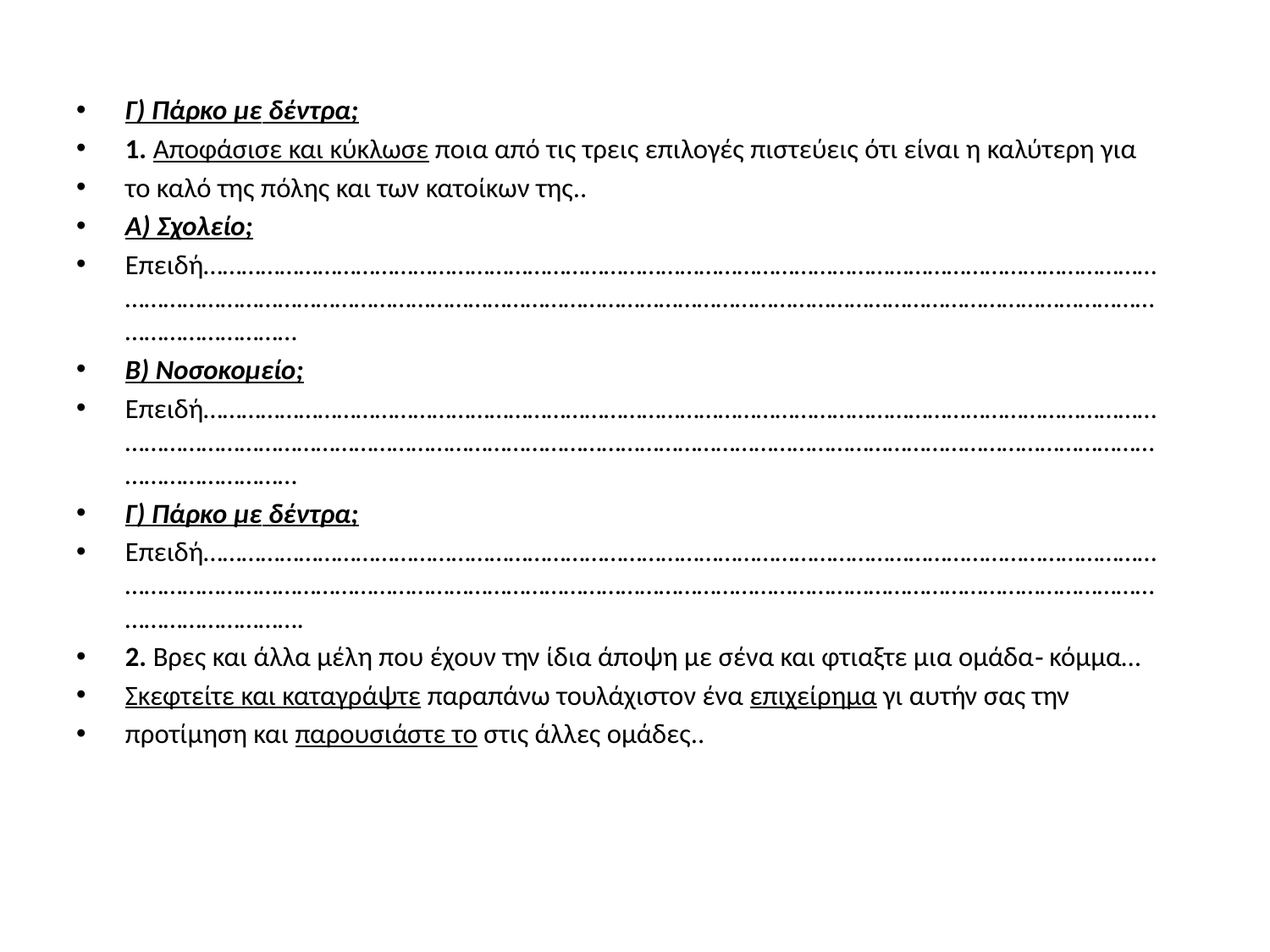

#
Γ) Πάρκο με δέντρα;
1. Αποφάσισε και κύκλωσε ποια από τις τρεις επιλογές πιστεύεις ότι είναι η καλύτερη για
το καλό της πόλης και των κατοίκων της..
Α) Σχολείο;
Επειδή…………………………………………………………………………………………………………………………………… ……………………………………………………………………………………………………………………………………………… ………………………
Β) Νοσοκομείο;
Επειδή…………………………………………………………………………………………………………………………………… ……………………………………………………………………………………………………………………………………………… ………………………
Γ) Πάρκο με δέντρα;
Επειδή…………………………………………………………………………………………………………………………………… ……………………………………………………………………………………………………………………………………………… ……………………….
2. Βρες και άλλα μέλη που έχουν την ίδια άποψη με σένα και φτιαξτε μια ομάδα‐ κόμμα…
Σκεφτείτε και καταγράψτε παραπάνω τουλάχιστον ένα επιχείρημα γι αυτήν σας την
προτίμηση και παρουσιάστε το στις άλλες ομάδες..